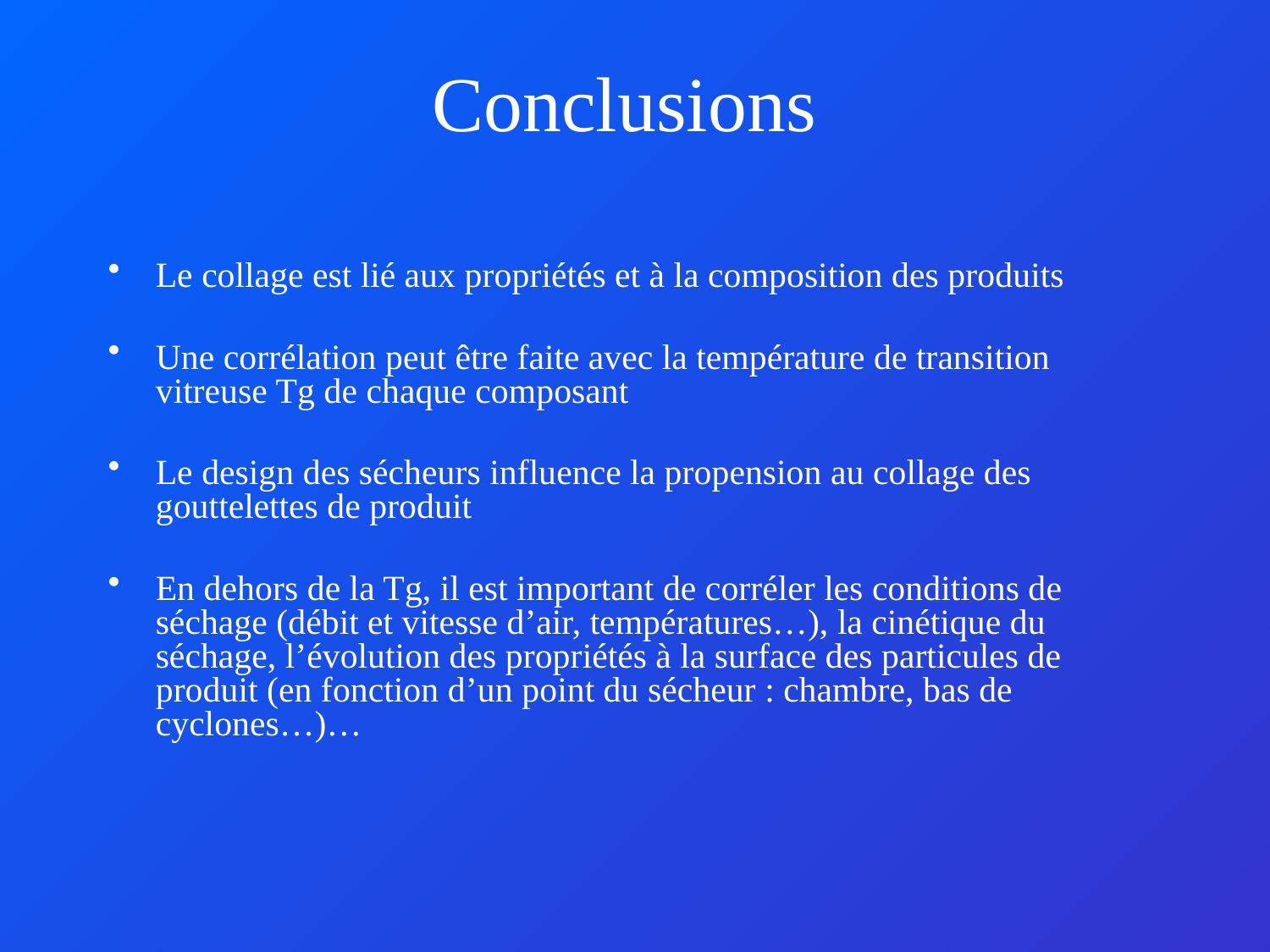

# Conclusions
Le collage est lié aux propriétés et à la composition des produits

Une corrélation peut être faite avec la température de transition vitreuse Tg de chaque composant

Le design des sécheurs influence la propension au collage des gouttelettes de produit

En dehors de la Tg, il est important de corréler les conditions de séchage (débit et vitesse d’air, températures…), la cinétique du séchage, l’évolution des propriétés à la surface des particules de produit (en fonction d’un point du sécheur : chambre, bas de cyclones…)…